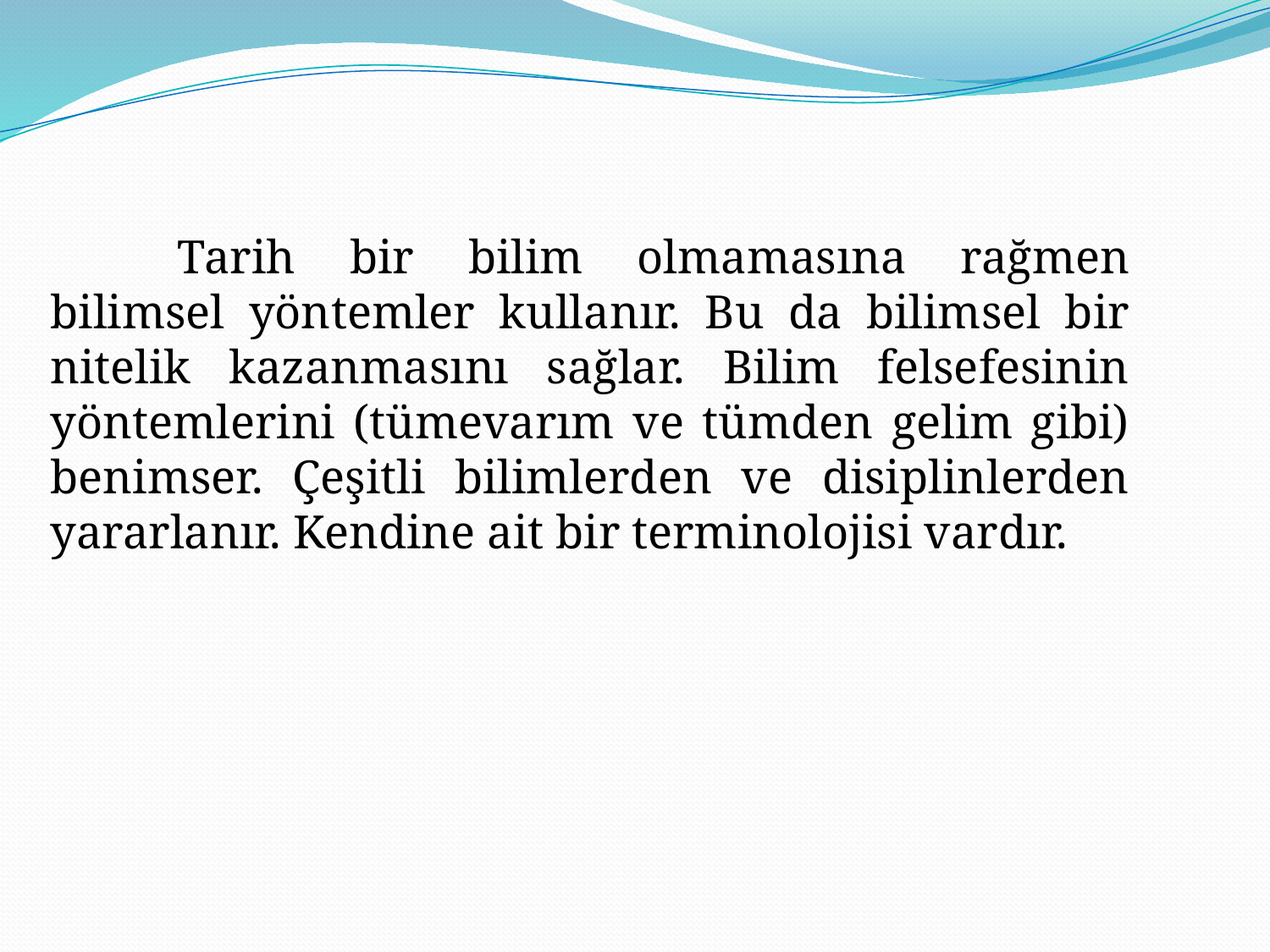

Tarih bir bilim olmamasına rağmen bilimsel yöntemler kullanır. Bu da bilimsel bir nitelik kazanmasını sağlar. Bilim felsefesinin yöntemlerini (tümevarım ve tümden gelim gibi) benimser. Çeşitli bilimlerden ve disiplinlerden yararlanır. Kendine ait bir terminolojisi vardır.